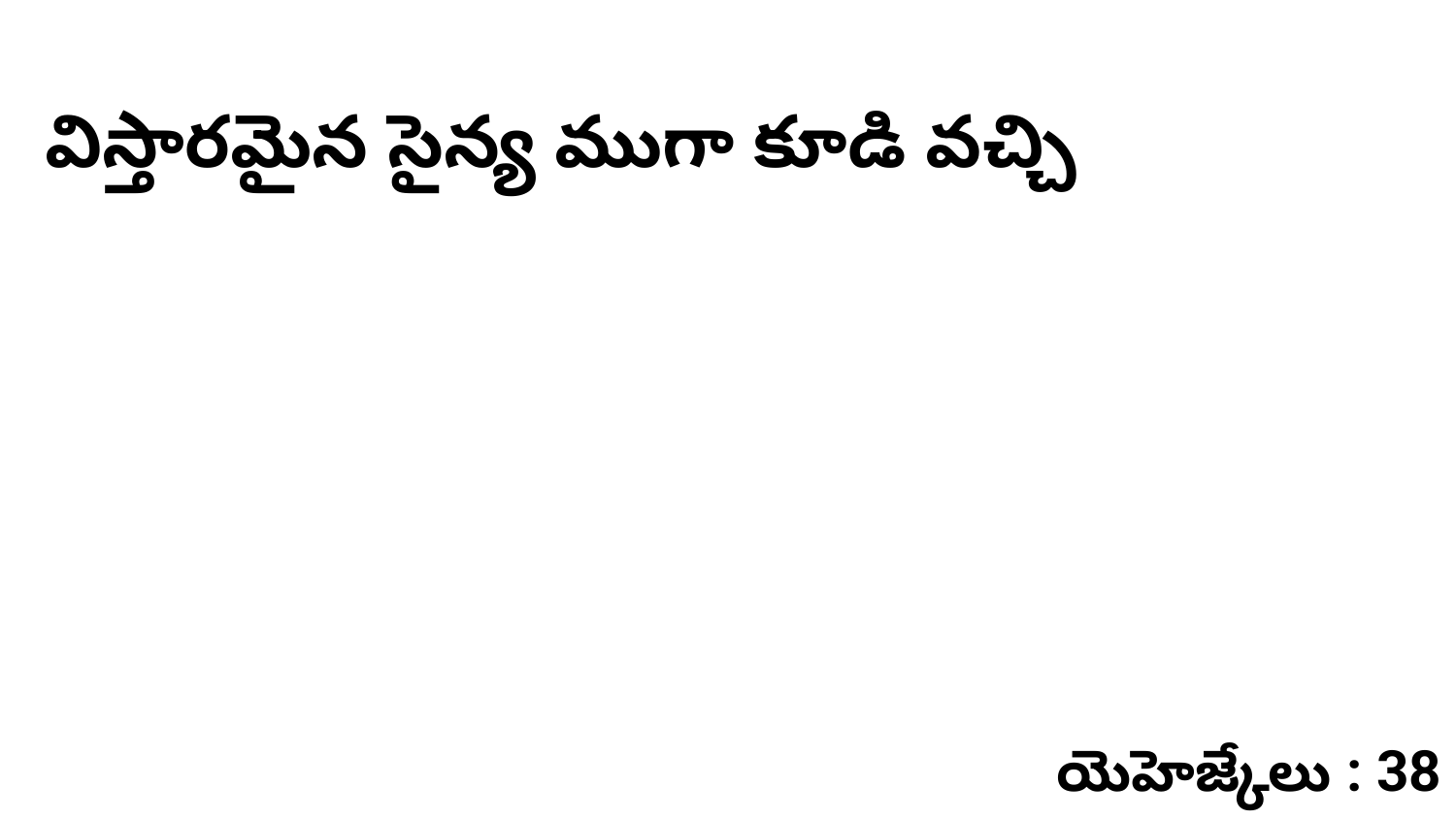

విస్తారమైన సైన్య ముగా కూడి వచ్చి
యెహెజ్కేలు : 38